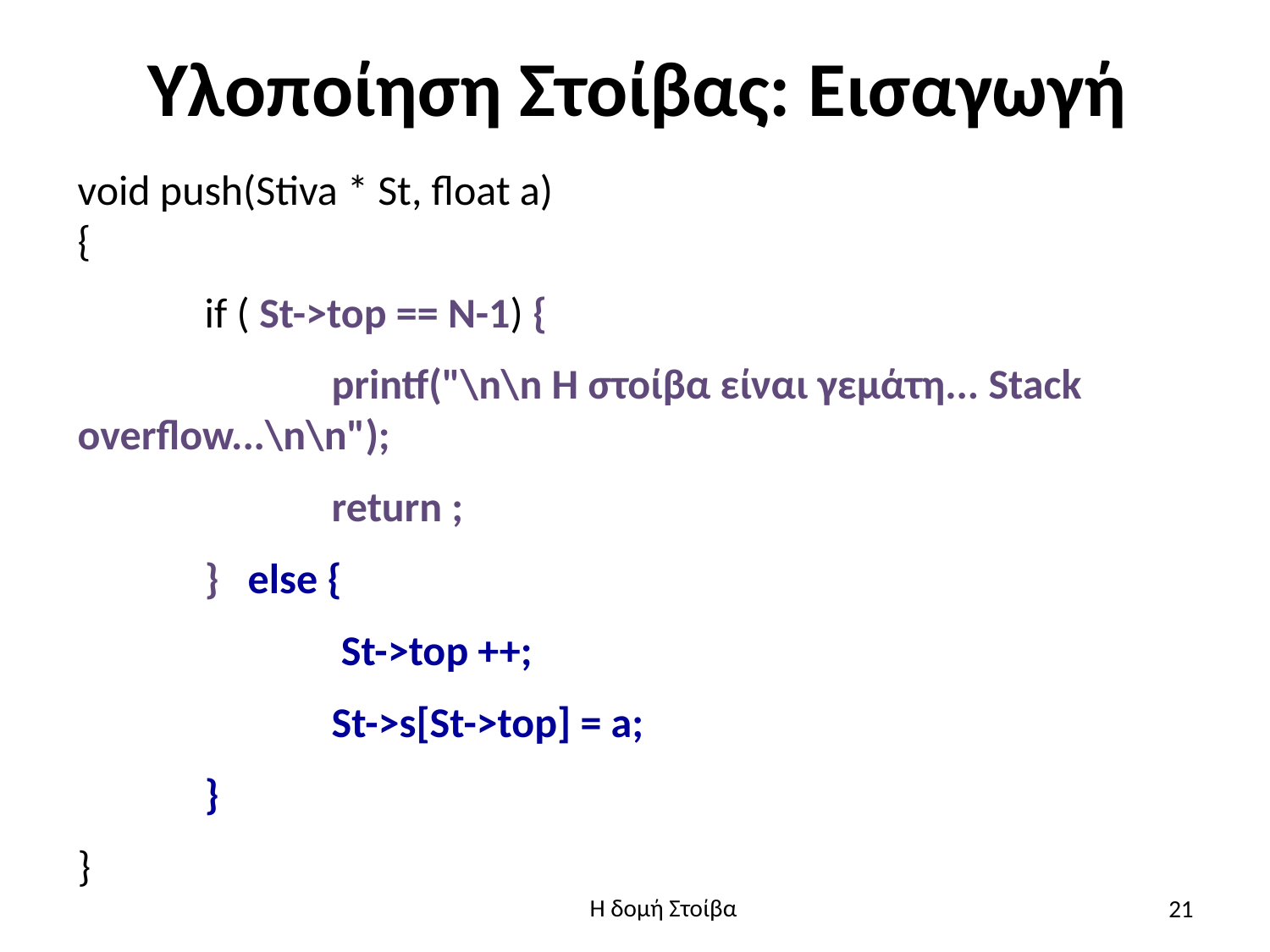

# Υλοποίηση Στοίβας: Εισαγωγή
void push(Stiva * St, float a)
{
	if ( St->top == N-1) {
		printf("\n\n H στοίβα είναι γεμάτη... Stack overflow...\n\n");
		return ;
	}   else {
		 St->top ++;
		St->s[St->top] = a;
	}
}

21
Η δομή Στοίβα